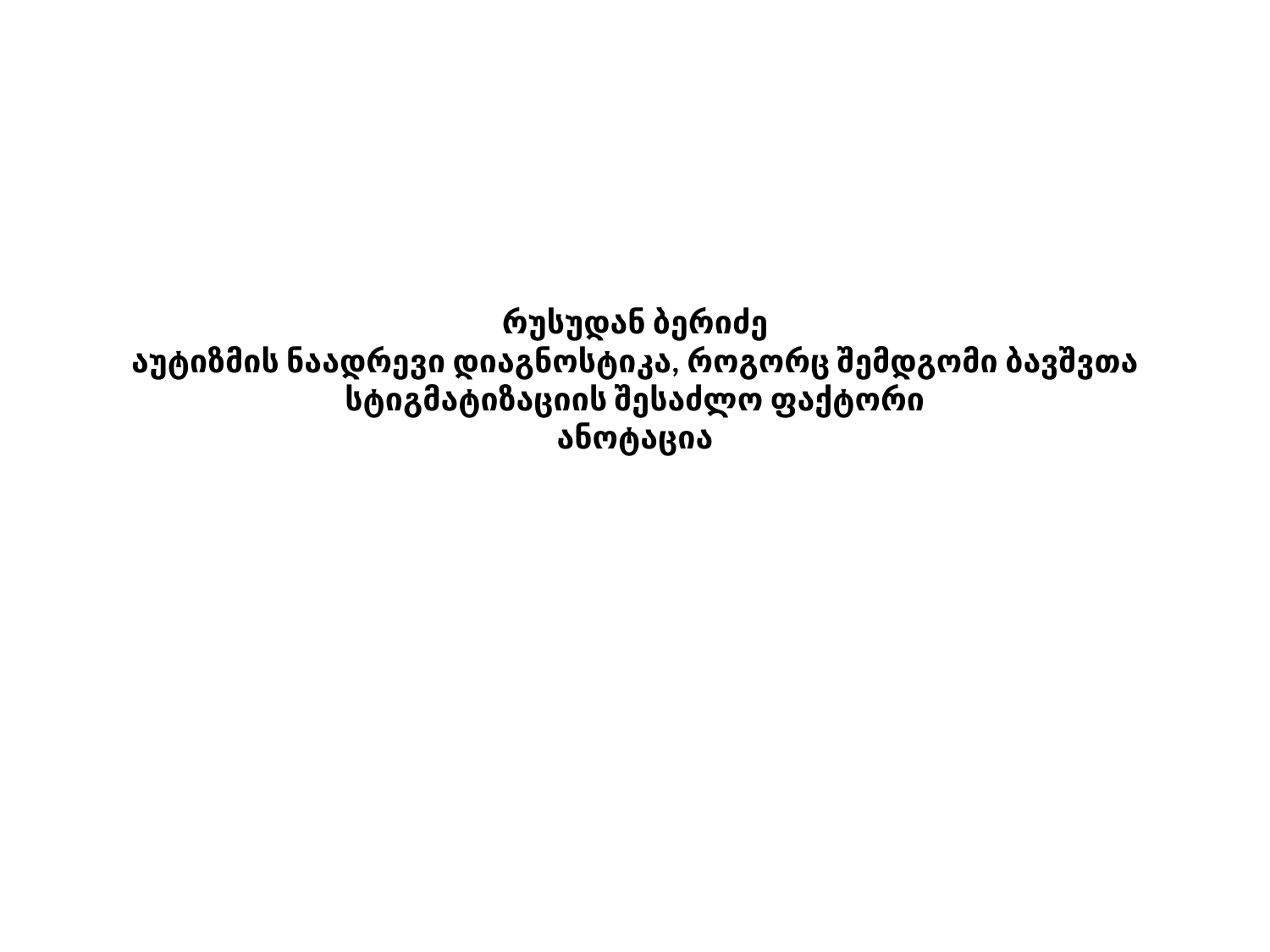

# რუსუდან ბერიძე აუტიზმის ნაადრევი დიაგნოსტიკა, როგორც შემდგომი ბავშვთა სტიგმატიზაციის შესაძლო ფაქტორი ანოტაცია